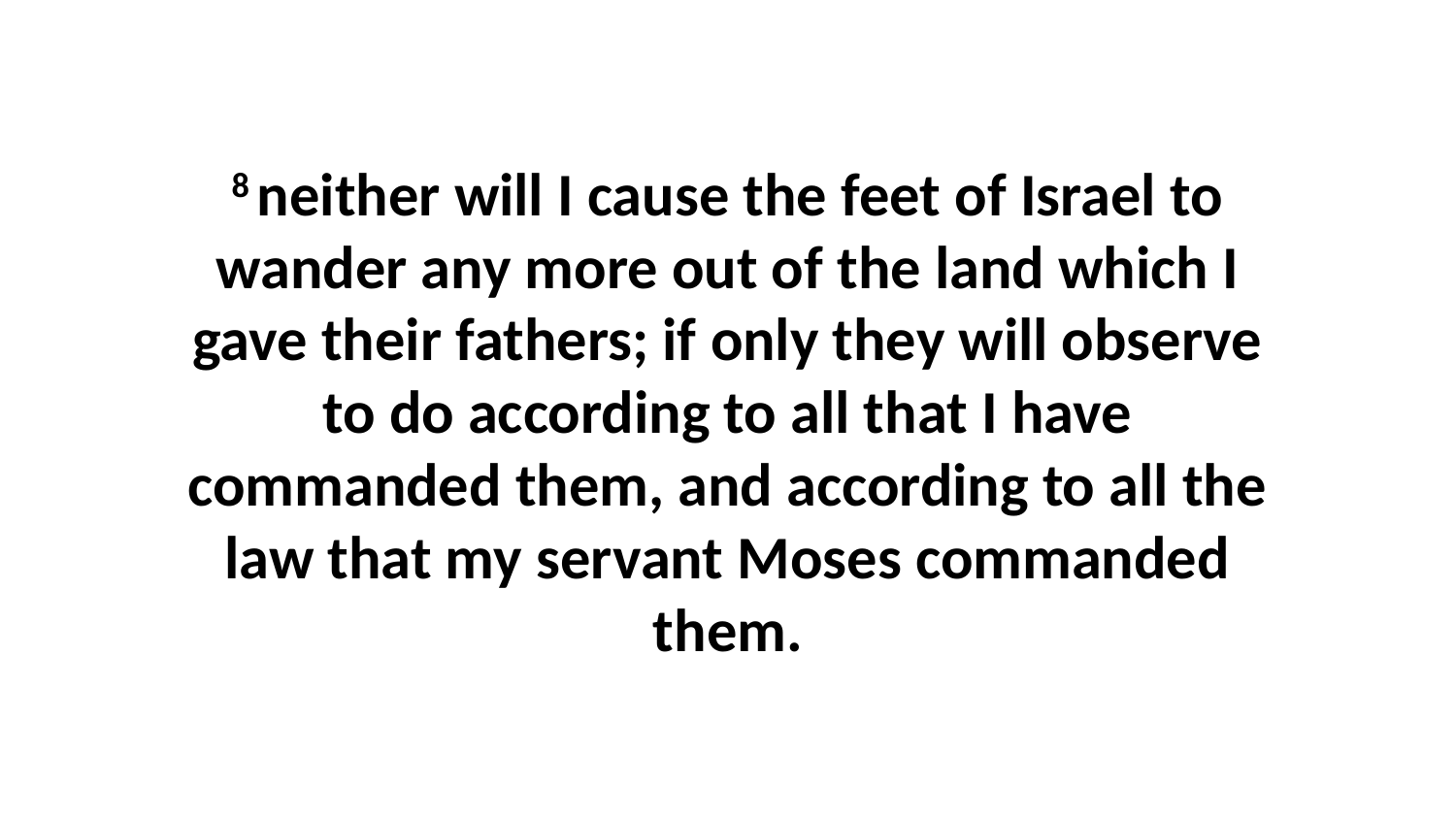

8 neither will I cause the feet of Israel to wander any more out of the land which I gave their fathers; if only they will observe to do according to all that I have commanded them, and according to all the law that my servant Moses commanded them.